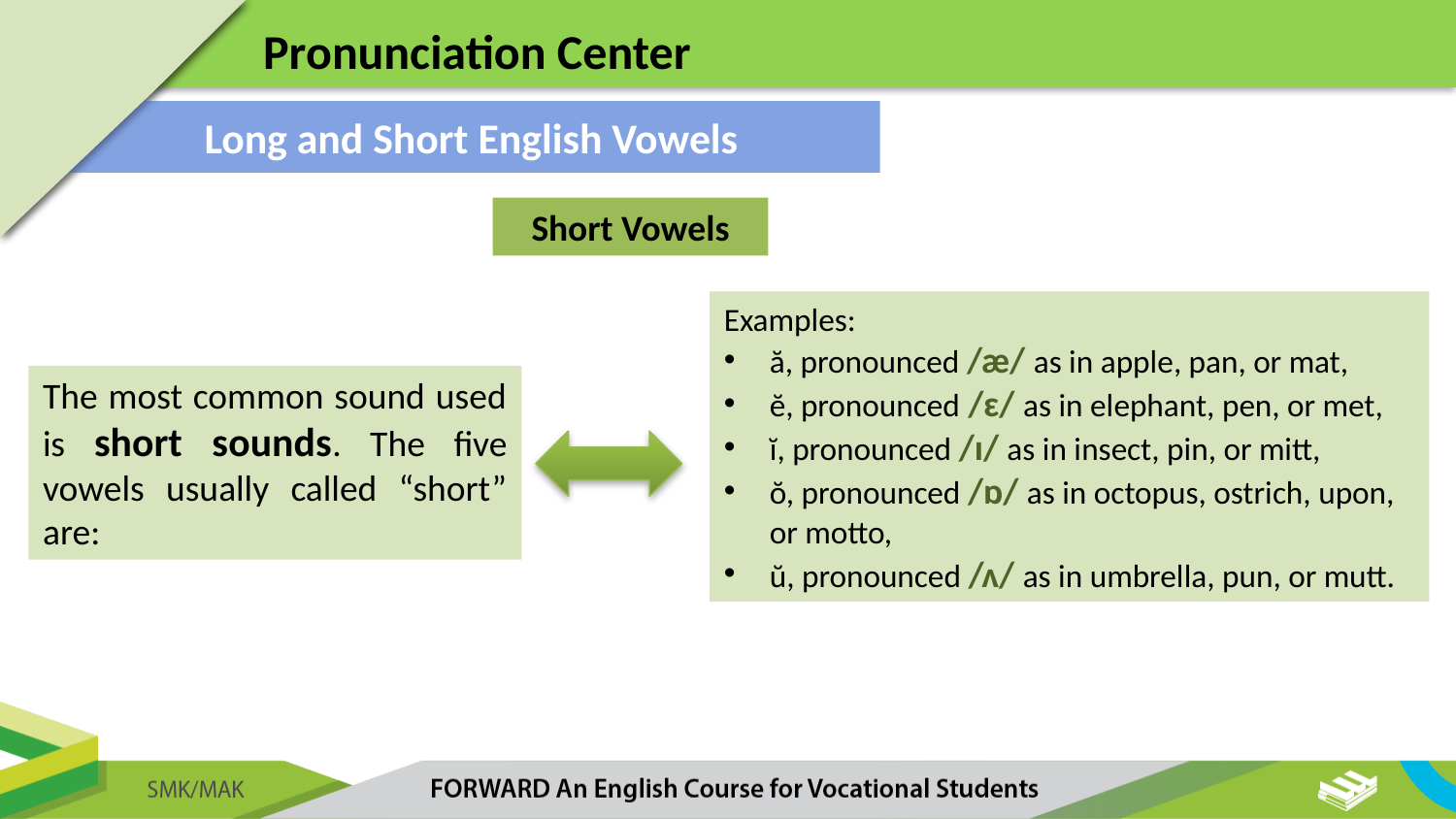

Pronunciation Center
Long and Short English Vowels
Short Vowels
Examples:
ă, pronounced /æ/ as in apple, pan, or mat,
ĕ, pronounced /ɛ/ as in elephant, pen, or met,
ĭ, pronounced /ɪ/ as in insect, pin, or mitt,
ŏ, pronounced /ɒ/ as in octopus, ostrich, upon, or motto,
ŭ, pronounced /ʌ/ as in umbrella, pun, or mutt.
The most common sound used is short sounds. The five vowels usually called “short” are: